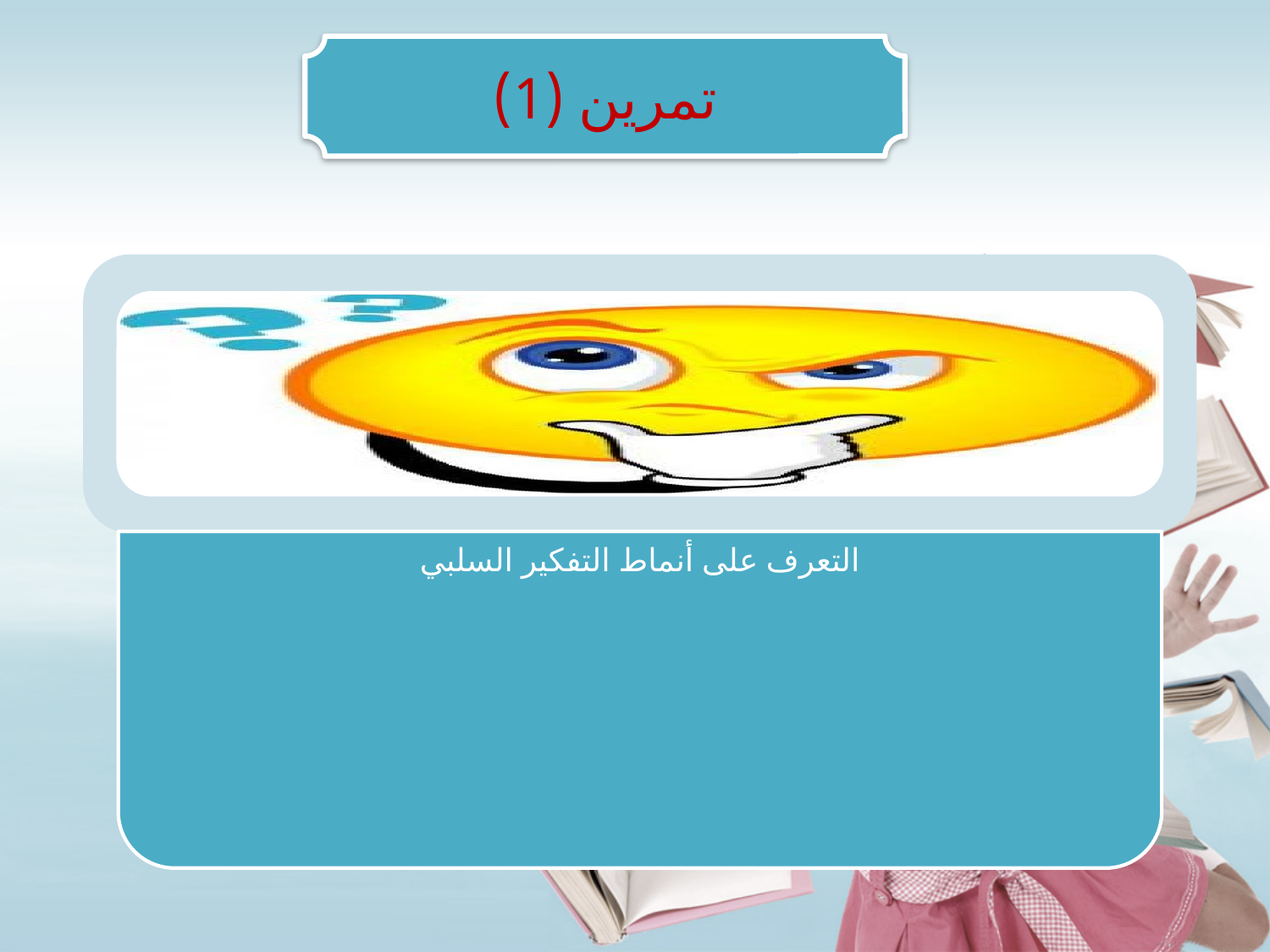

تمرين (1)
التعرف على أنماط التفكير السلبي